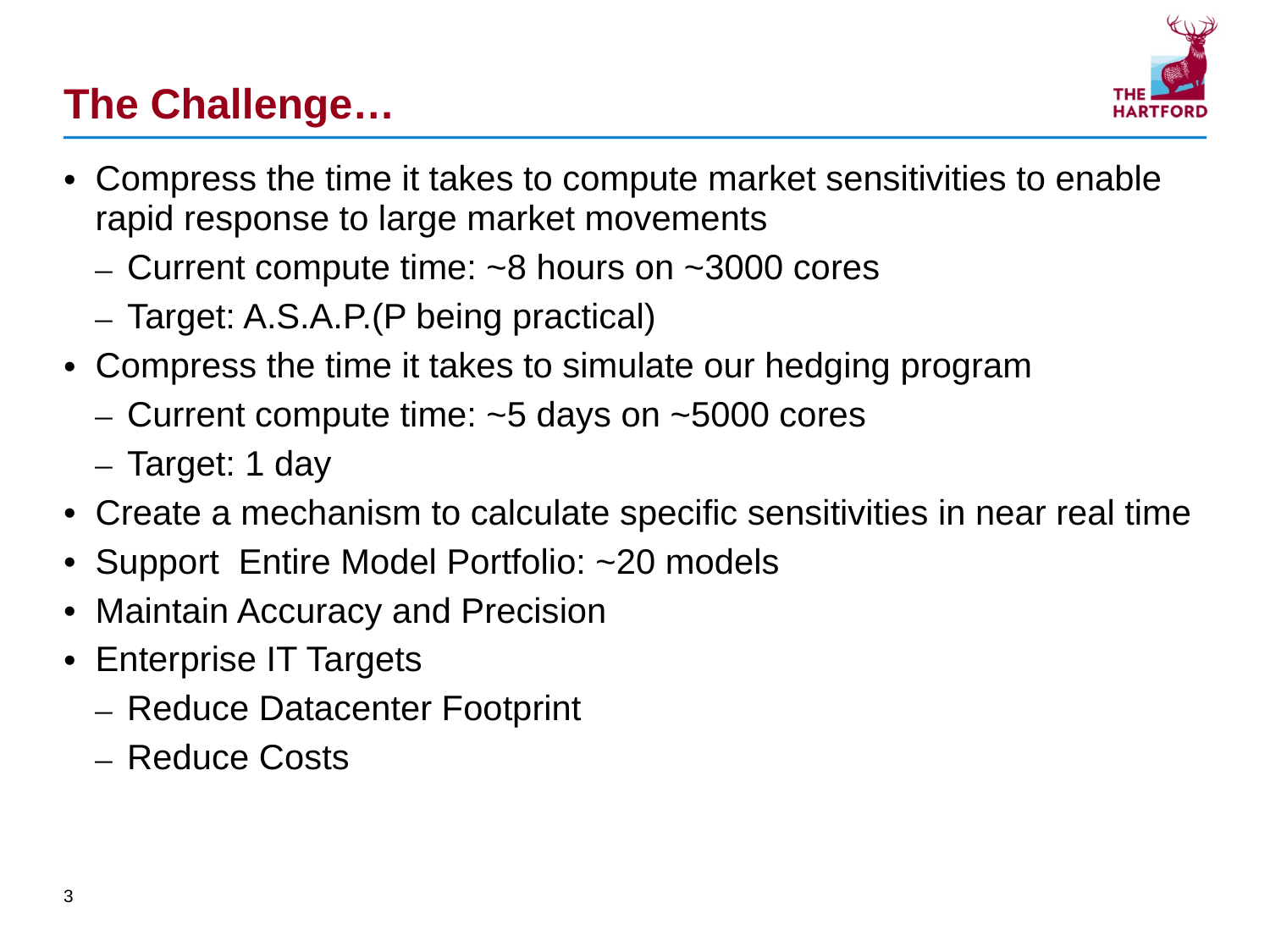

# The Challenge…
Compress the time it takes to compute market sensitivities to enable rapid response to large market movements
Current compute time: ~8 hours on ~3000 cores
Target: A.S.A.P.(P being practical)
Compress the time it takes to simulate our hedging program
Current compute time: ~5 days on ~5000 cores
Target: 1 day
Create a mechanism to calculate specific sensitivities in near real time
Support  Entire Model Portfolio: ~20 models
Maintain Accuracy and Precision
Enterprise IT Targets
Reduce Datacenter Footprint
Reduce Costs
3